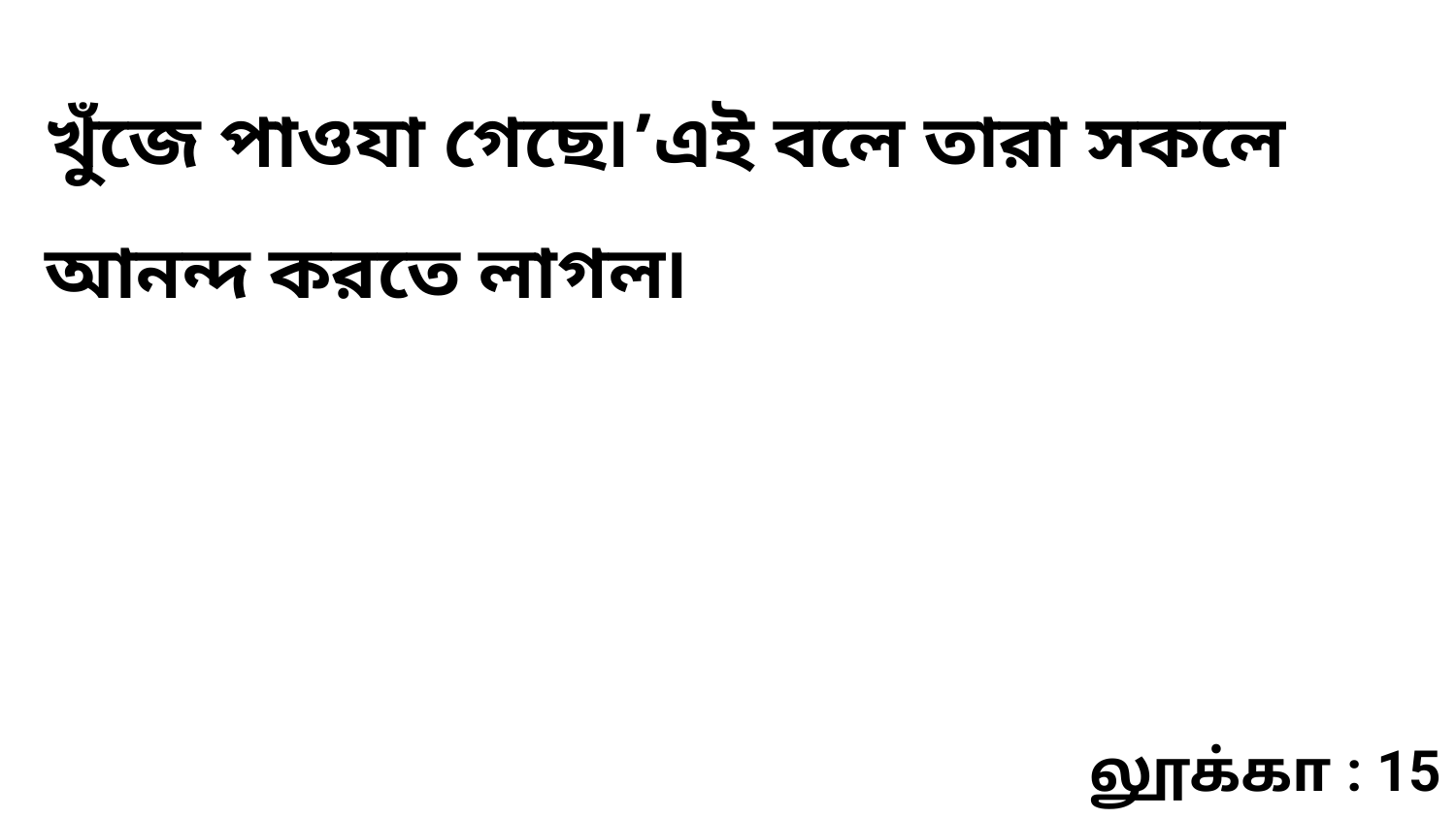

খুঁজে পাওযা গেছে৷’এই বলে তারা সকলে আনন্দ করতে লাগল৷
லூக்கா : 15